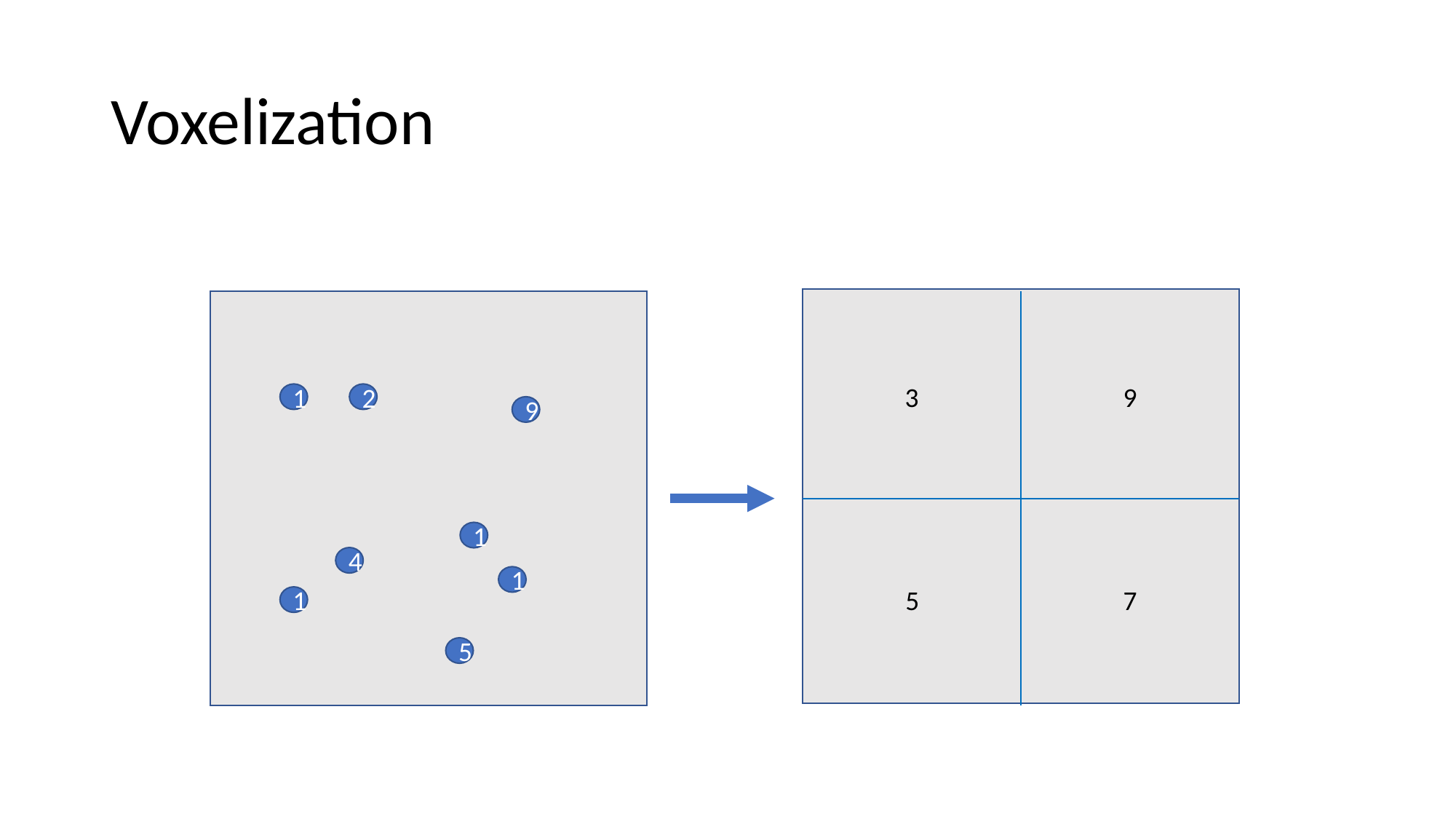

# Voxelization

3
9
1
2
9
1
4
1
5
7
1
5